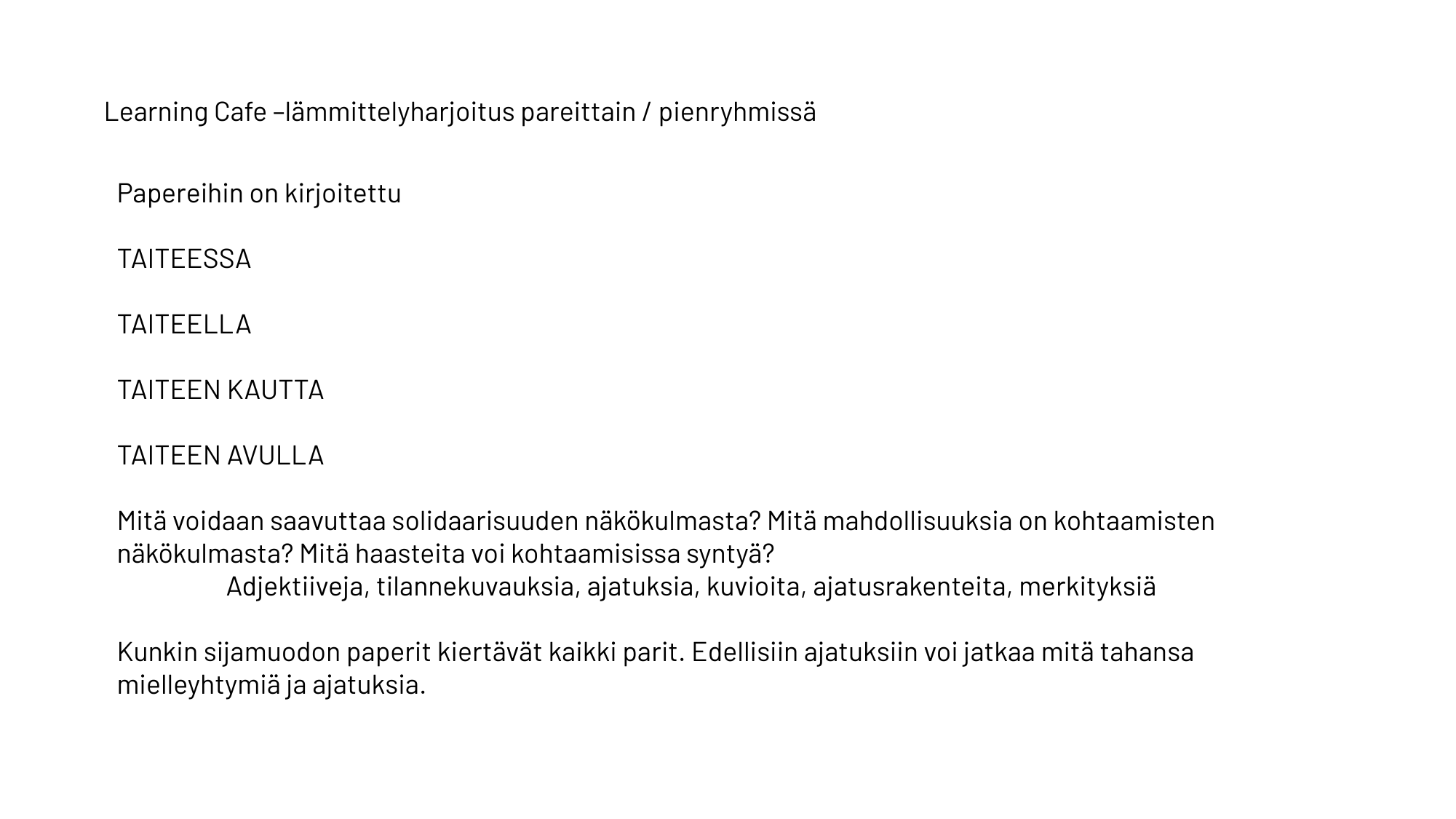

Learning Cafe –lämmittelyharjoitus pareittain / pienryhmissä
Papereihin on kirjoitettu

TAITEESSA

TAITEELLA

TAITEEN KAUTTA

TAITEEN AVULLA

Mitä voidaan saavuttaa solidaarisuuden näkökulmasta? Mitä mahdollisuuksia on kohtaamisten näkökulmasta? Mitä haasteita voi kohtaamisissa syntyä?
	Adjektiiveja, tilannekuvauksia, ajatuksia, kuvioita, ajatusrakenteita, merkityksiä

Kunkin sijamuodon paperit kiertävät kaikki parit. Edellisiin ajatuksiin voi jatkaa mitä tahansa mielleyhtymiä ja ajatuksia.